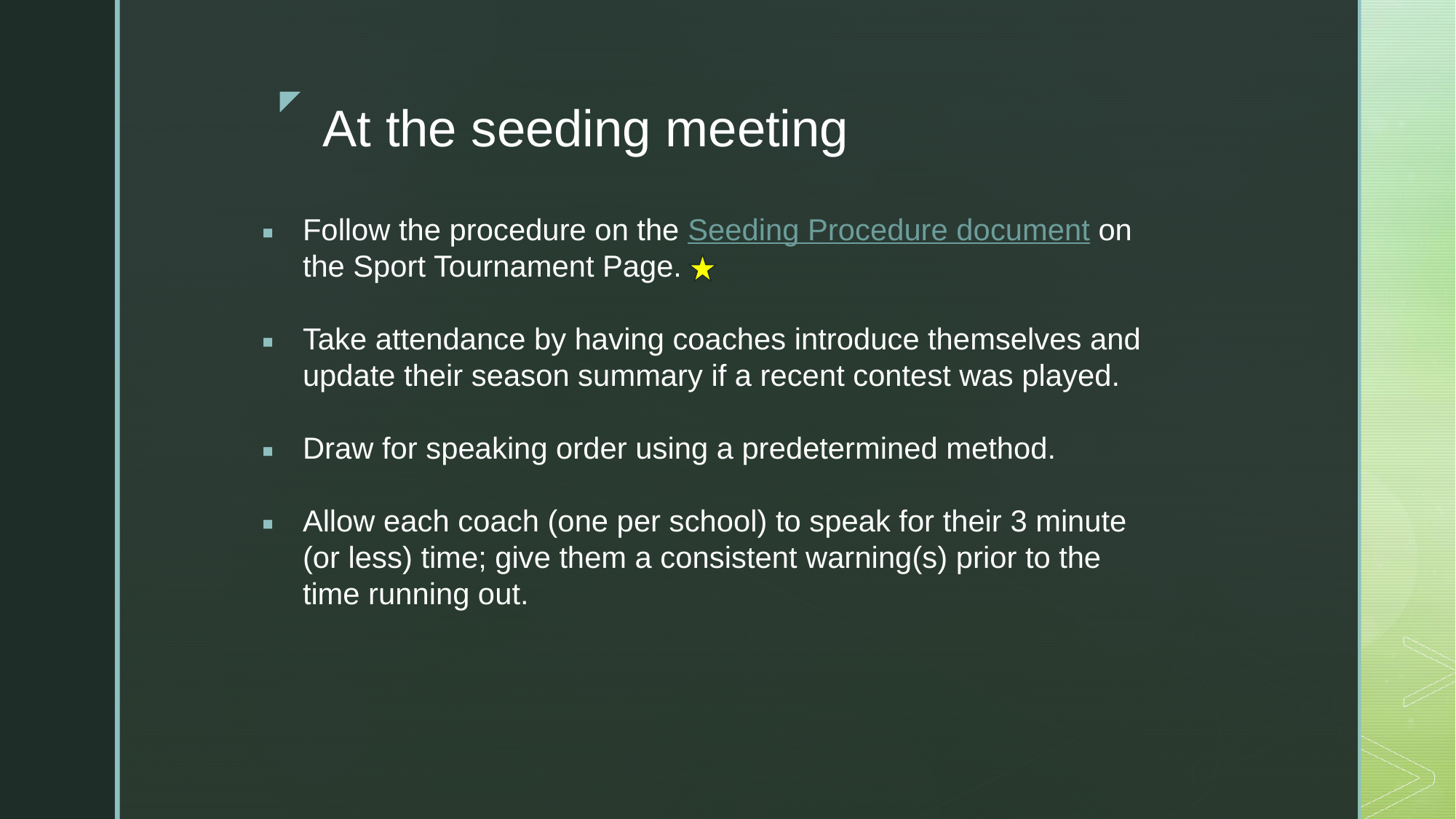

# At the seeding meeting

Follow the procedure on the Seeding Procedure document on the Sport Tournament Page.

Take attendance by having coaches introduce themselves and update their season summary if a recent contest was played.

Draw for speaking order using a predetermined method.

Allow each coach (one per school) to speak for their 3 minute (or less) time; give them a consistent warning(s) prior to the time running out.